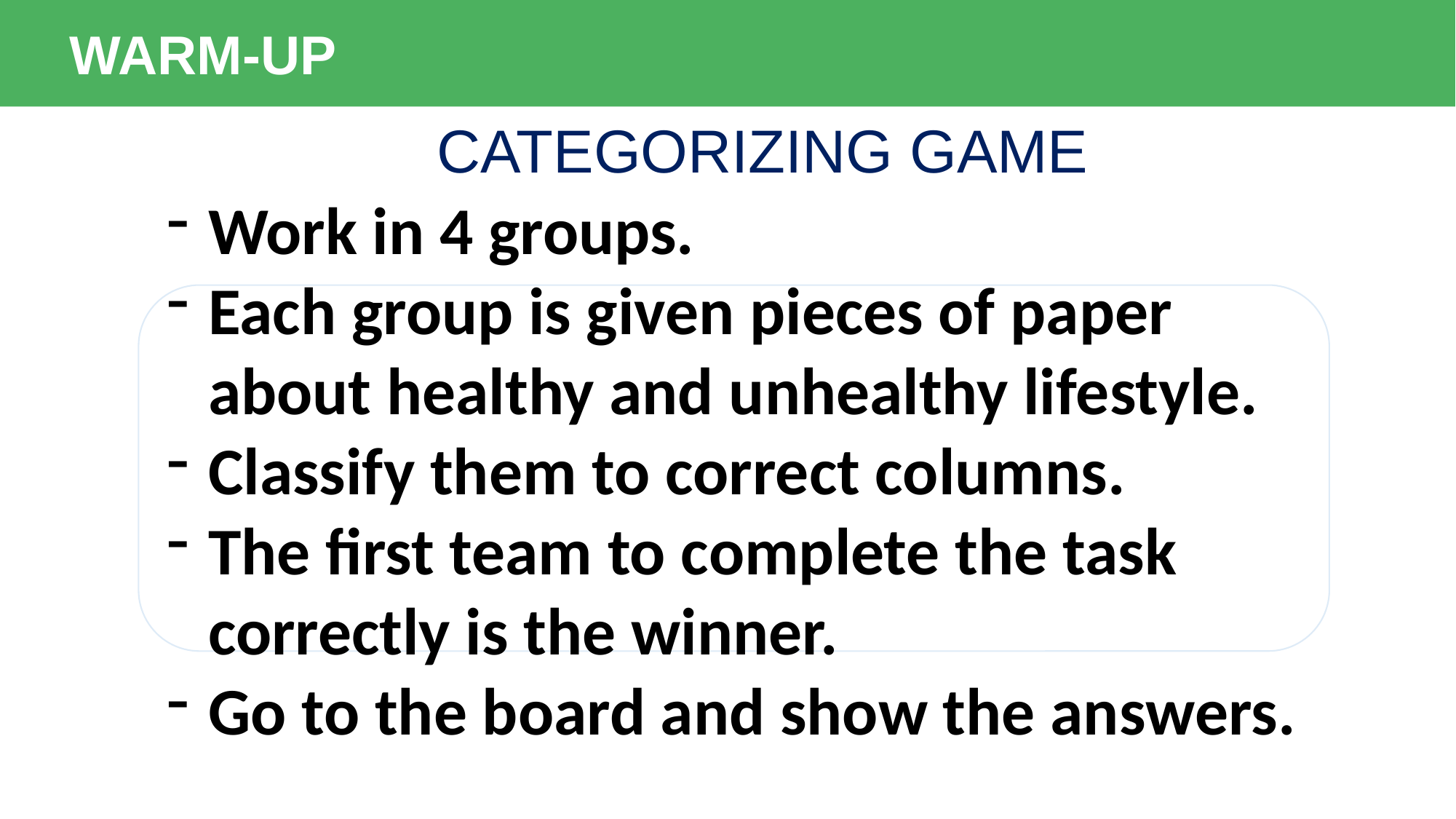

WARM-UP
CATEGORIZING GAME
Work in 4 groups.
Each group is given pieces of paper about healthy and unhealthy lifestyle.
Classify them to correct columns.
The first team to complete the task correctly is the winner.
Go to the board and show the answers.